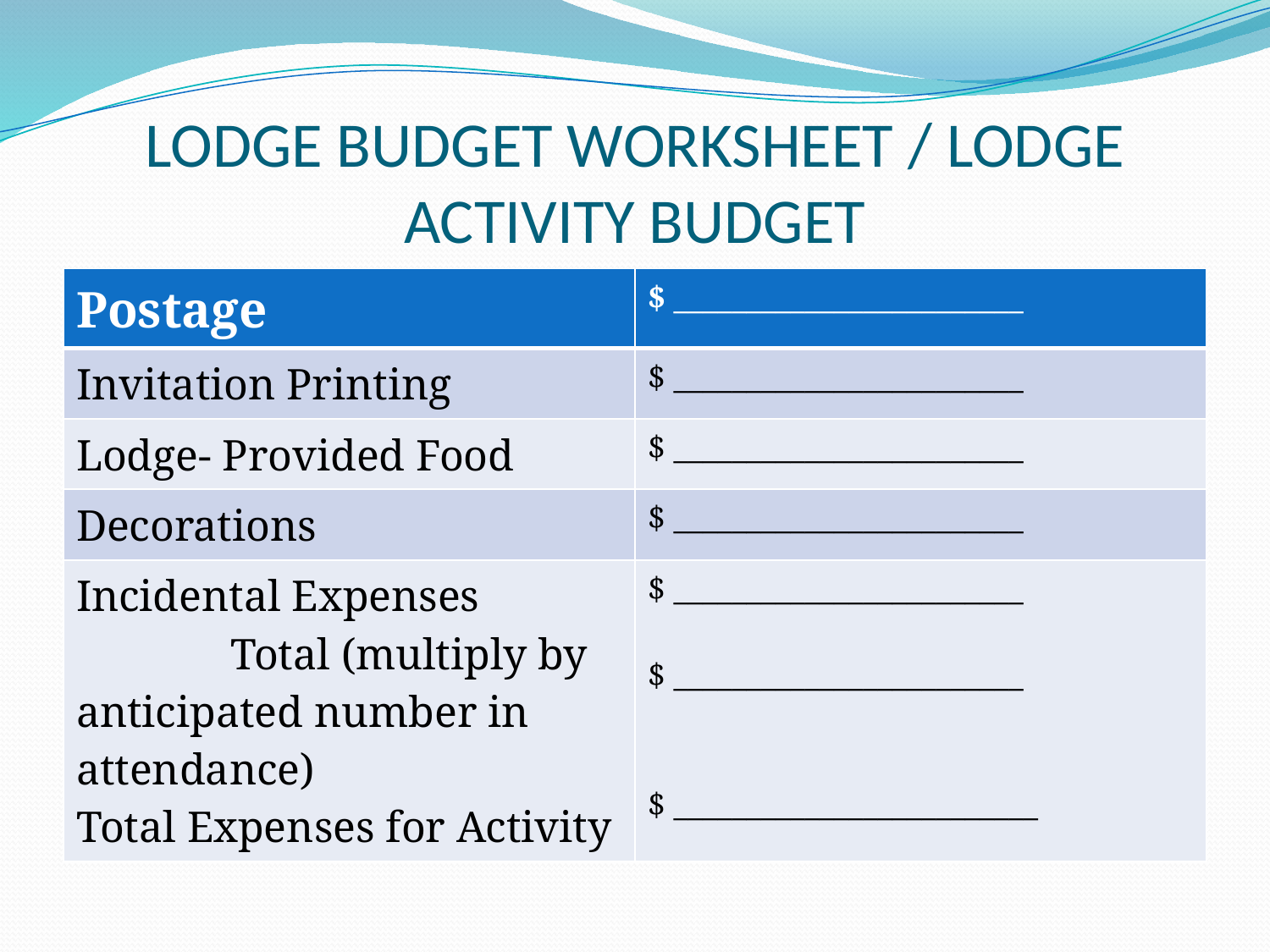

# LODGE BUDGET WORKSHEET / LODGE ACTIVITY BUDGET
| Postage | $ \_\_\_\_\_\_\_\_\_\_\_\_\_\_\_\_\_\_\_\_\_\_\_\_ |
| --- | --- |
| Invitation Printing | $ \_\_\_\_\_\_\_\_\_\_\_\_\_\_\_\_\_\_\_\_\_\_\_\_ |
| Lodge- Provided Food | $ \_\_\_\_\_\_\_\_\_\_\_\_\_\_\_\_\_\_\_\_\_\_\_\_ |
| Decorations | $ \_\_\_\_\_\_\_\_\_\_\_\_\_\_\_\_\_\_\_\_\_\_\_\_ |
| Incidental Expenses Total (multiply by anticipated number in attendance) Total Expenses for Activity | $ \_\_\_\_\_\_\_\_\_\_\_\_\_\_\_\_\_\_\_\_\_\_\_\_ $ \_\_\_\_\_\_\_\_\_\_\_\_\_\_\_\_\_\_\_\_\_\_\_\_ $ \_\_\_\_\_\_\_\_\_\_\_\_\_\_\_\_\_\_\_\_\_\_\_\_\_ |